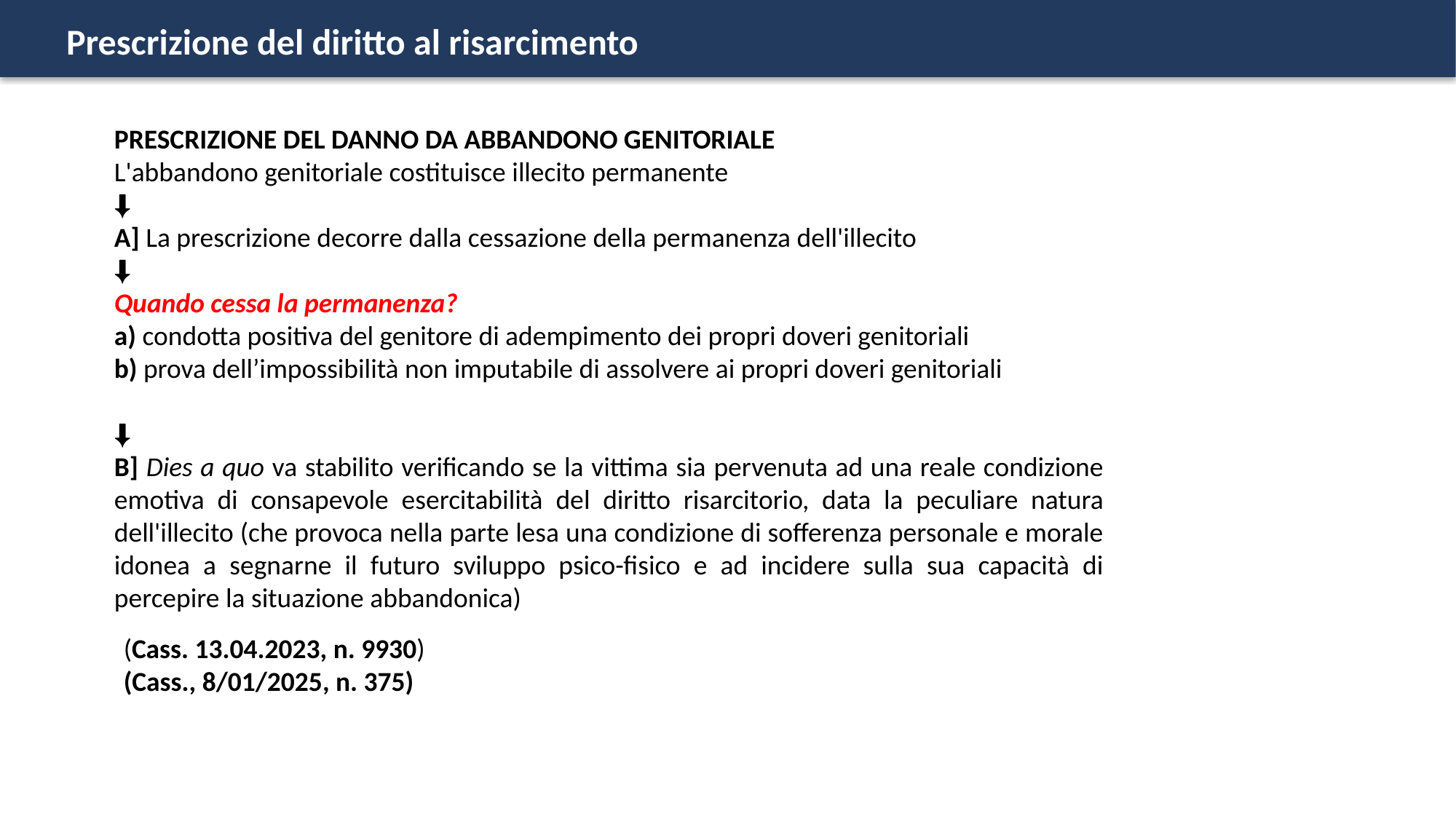

Prescrizione del diritto al risarcimento
PRESCRIZIONE DEL DANNO DA ABBANDONO GENITORIALE
L'abbandono genitoriale costituisce illecito permanente
⬇
A] La prescrizione decorre dalla cessazione della permanenza dell'illecito
⬇
Quando cessa la permanenza?
a) condotta positiva del genitore di adempimento dei propri doveri genitoriali
b) prova dell’impossibilità non imputabile di assolvere ai propri doveri genitoriali

⬇
B] Dies a quo va stabilito verificando se la vittima sia pervenuta ad una reale condizione emotiva di consapevole esercitabilità del diritto risarcitorio, data la peculiare natura dell'illecito (che provoca nella parte lesa una condizione di sofferenza personale e morale idonea a segnarne il futuro sviluppo psico-fisico e ad incidere sulla sua capacità di percepire la situazione abbandonica)
(Cass. 13.04.2023, n. 9930)
(Cass., 8/01/2025, n. 375)